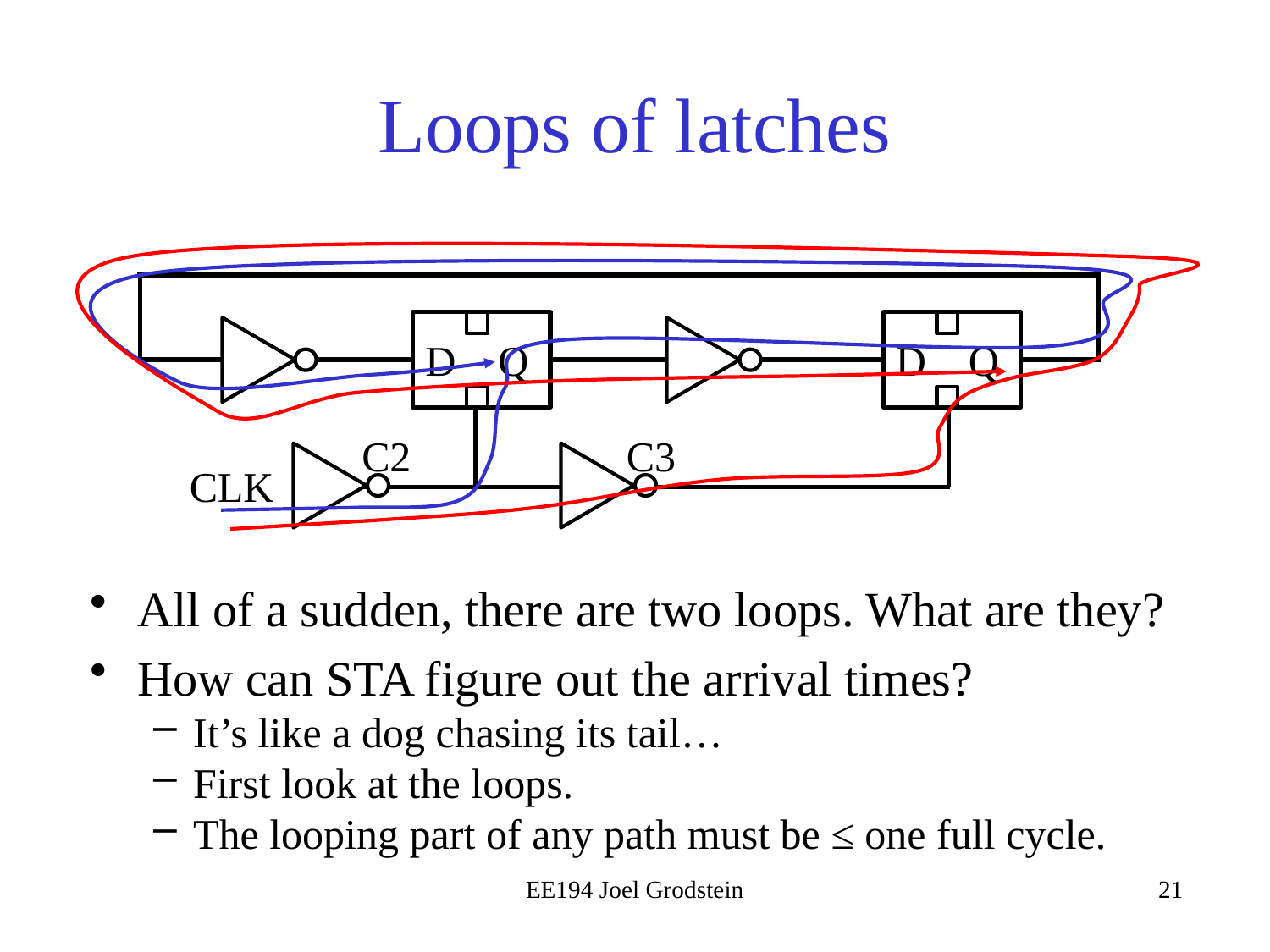

# Loops of latches

D    Q

D    Q

C2
C3

CLK
All of a sudden, there are two loops. What are they?
How can STA figure out the arrival times?
It’s like a dog chasing its tail…
First look at the loops.
The looping part of any path must be ≤ one full cycle.
EE194 Joel Grodstein